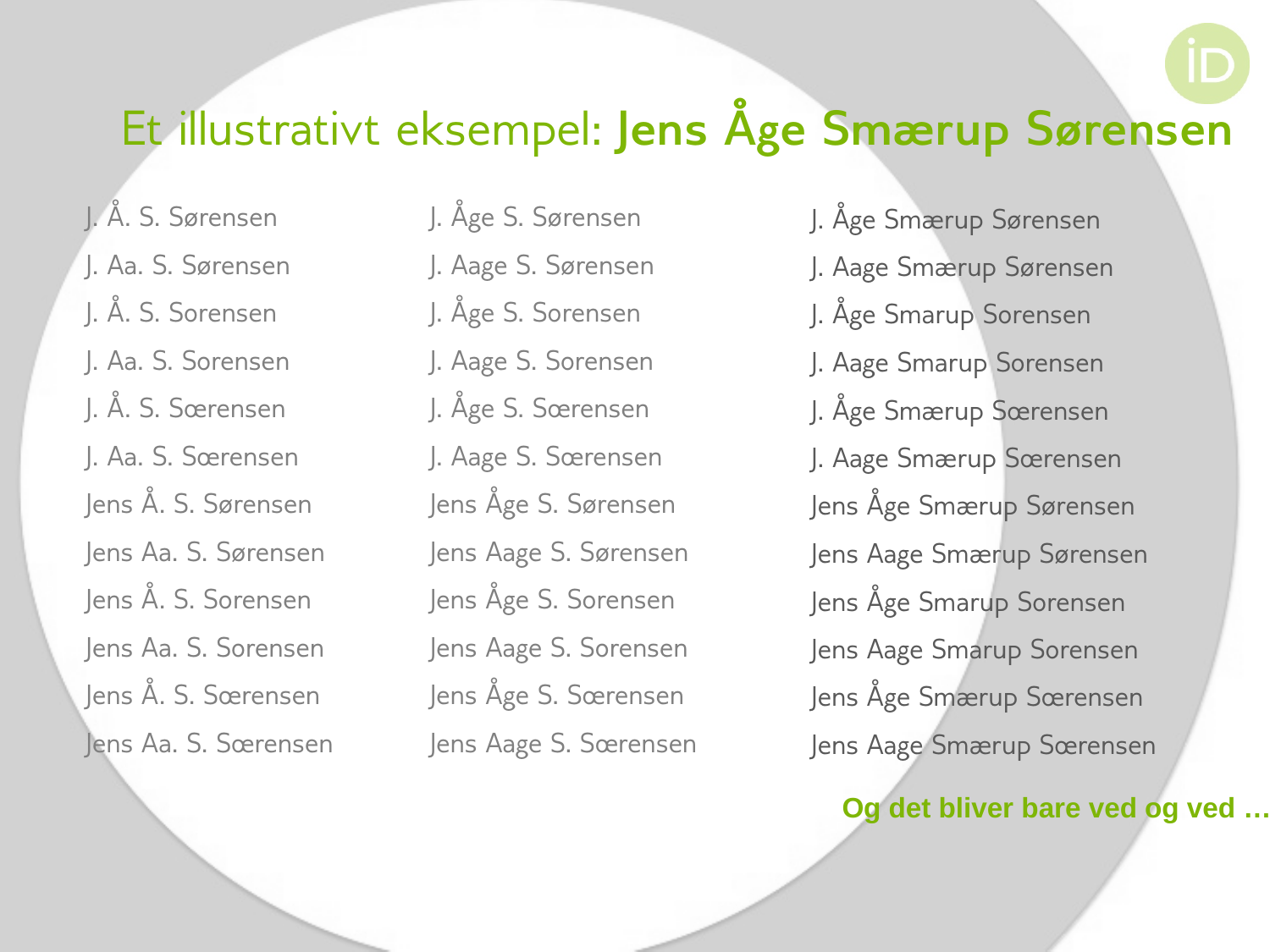

Et illustrativt eksempel: Jens Åge Smærup Sørensen

J. Å. S. Sørensen
J. Aa. S. Sørensen
J. Å. S. Sorensen
J. Aa. S. Sorensen
J. Å. S. Soerensen
J. Aa. S. Soerensen
Jens Å. S. Sørensen
Jens Aa. S. Sørensen
Jens Å. S. Sorensen
Jens Aa. S. Sorensen
Jens Å. S. Soerensen
Jens Aa. S. Soerensen

J. Åge S. Sørensen
J. Aage S. Sørensen
J. Åge S. Sorensen
J. Aage S. Sorensen
J. Åge S. Soerensen
J. Aage S. Soerensen
Jens Åge S. Sørensen
Jens Aage S. Sørensen
Jens Åge S. Sorensen
Jens Aage S. Sorensen
Jens Åge S. Soerensen
Jens Aage S. Soerensen
J. Åge Smærup Sørensen
J. Aage Smaerup Sørensen
J. Åge Smarup Sorensen
J. Aage Smarup Sorensen
J. Åge Smaerup Soerensen
J. Aage Smaerup Soerensen
Jens Åge Smærup Sørensen
Jens Aage Smaerup Sørensen
Jens Åge Smarup Sorensen
Jens Aage Smarup Sorensen
Jens Åge Smærup Soerensen
Jens Aage Smaerup Soerensen
Og det bliver bare ved og ved …